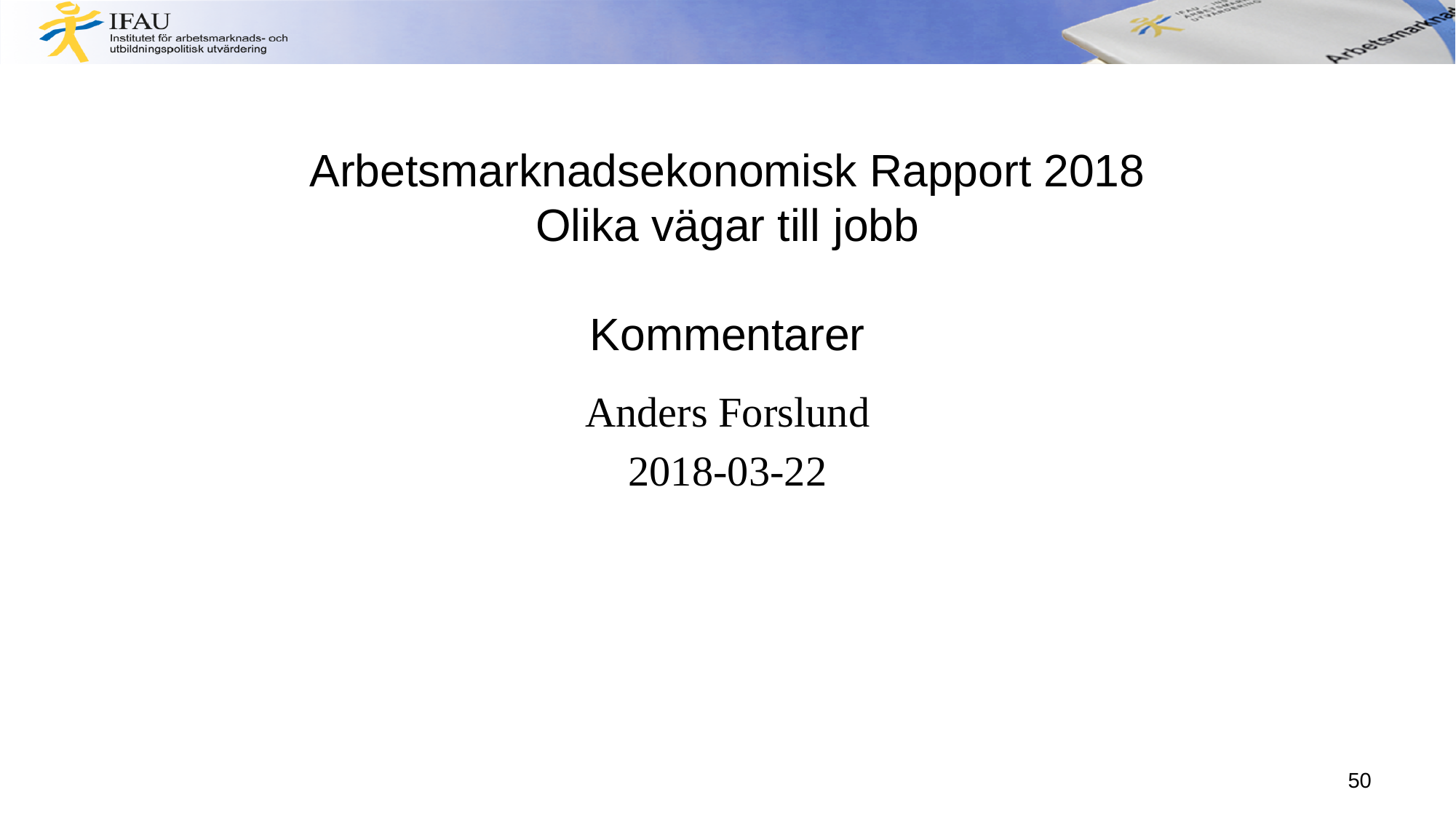

# Arbetsmarknadsekonomisk Rapport 2018 Olika vägar till jobb Kommentarer
Anders Forslund
2018-03-22
50